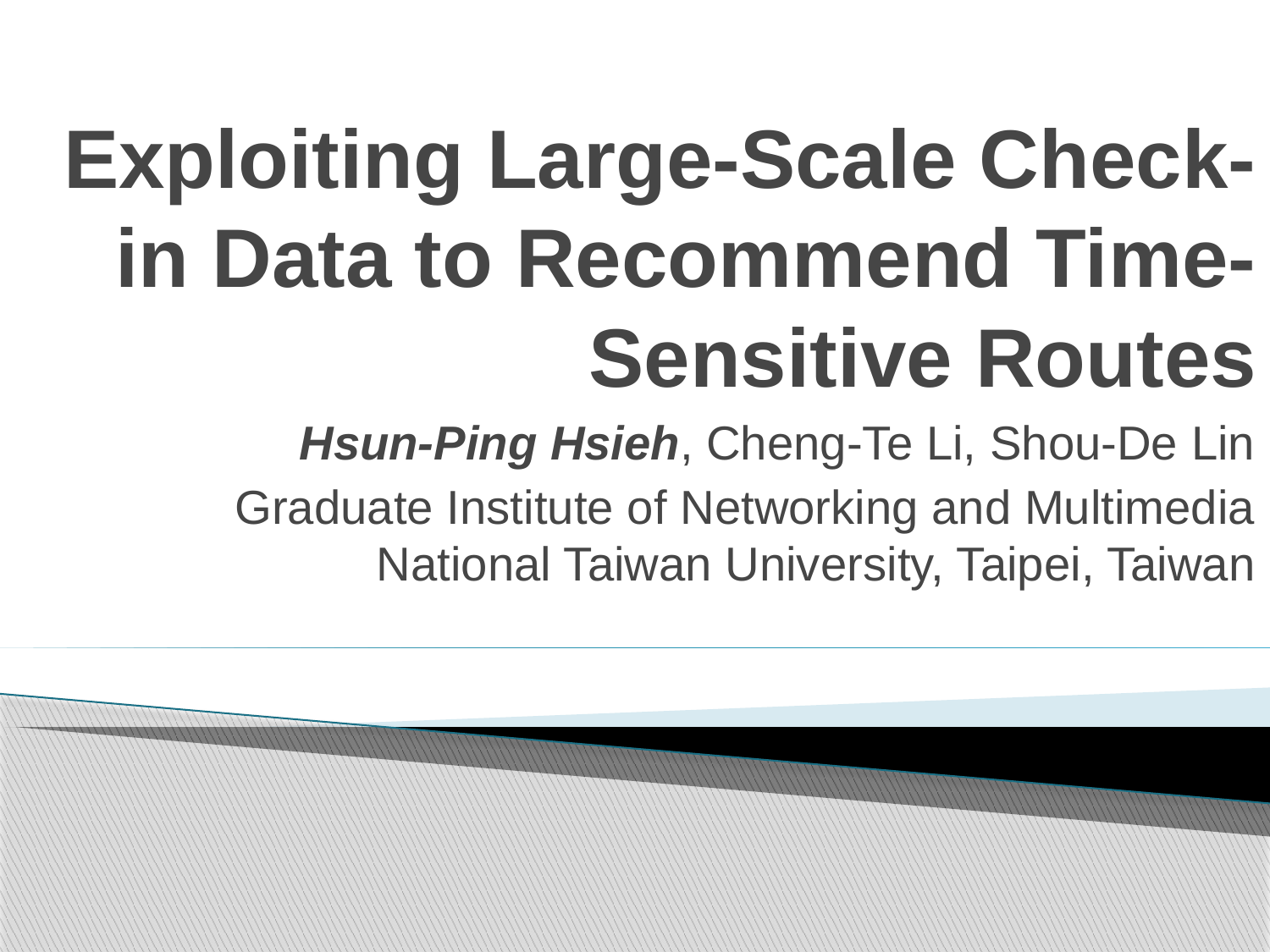

# Exploiting Large-Scale Check-in Data to Recommend Time-Sensitive Routes
Hsun-Ping Hsieh, Cheng-Te Li, Shou-De Lin
 Graduate Institute of Networking and Multimedia
National Taiwan University, Taipei, Taiwan